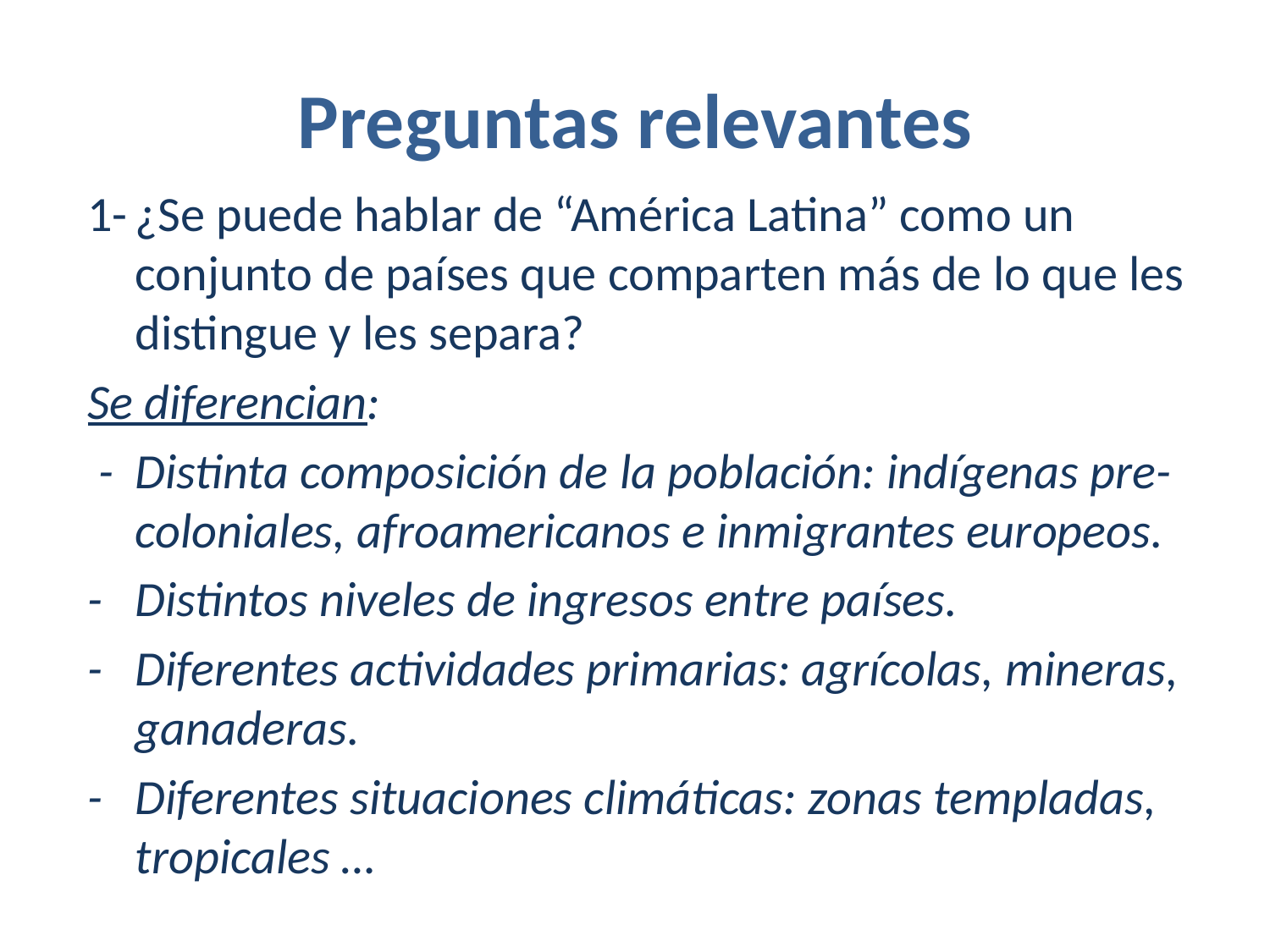

# Preguntas relevantes
1-	¿Se puede hablar de “América Latina” como un conjunto de países que comparten más de lo que les distingue y les separa?
Se diferencian:
 -	Distinta composición de la población: indígenas pre-coloniales, afroamericanos e inmigrantes europeos.
-	Distintos niveles de ingresos entre países.
-	Diferentes actividades primarias: agrícolas, mineras, ganaderas.
-	Diferentes situaciones climáticas: zonas templadas, tropicales …